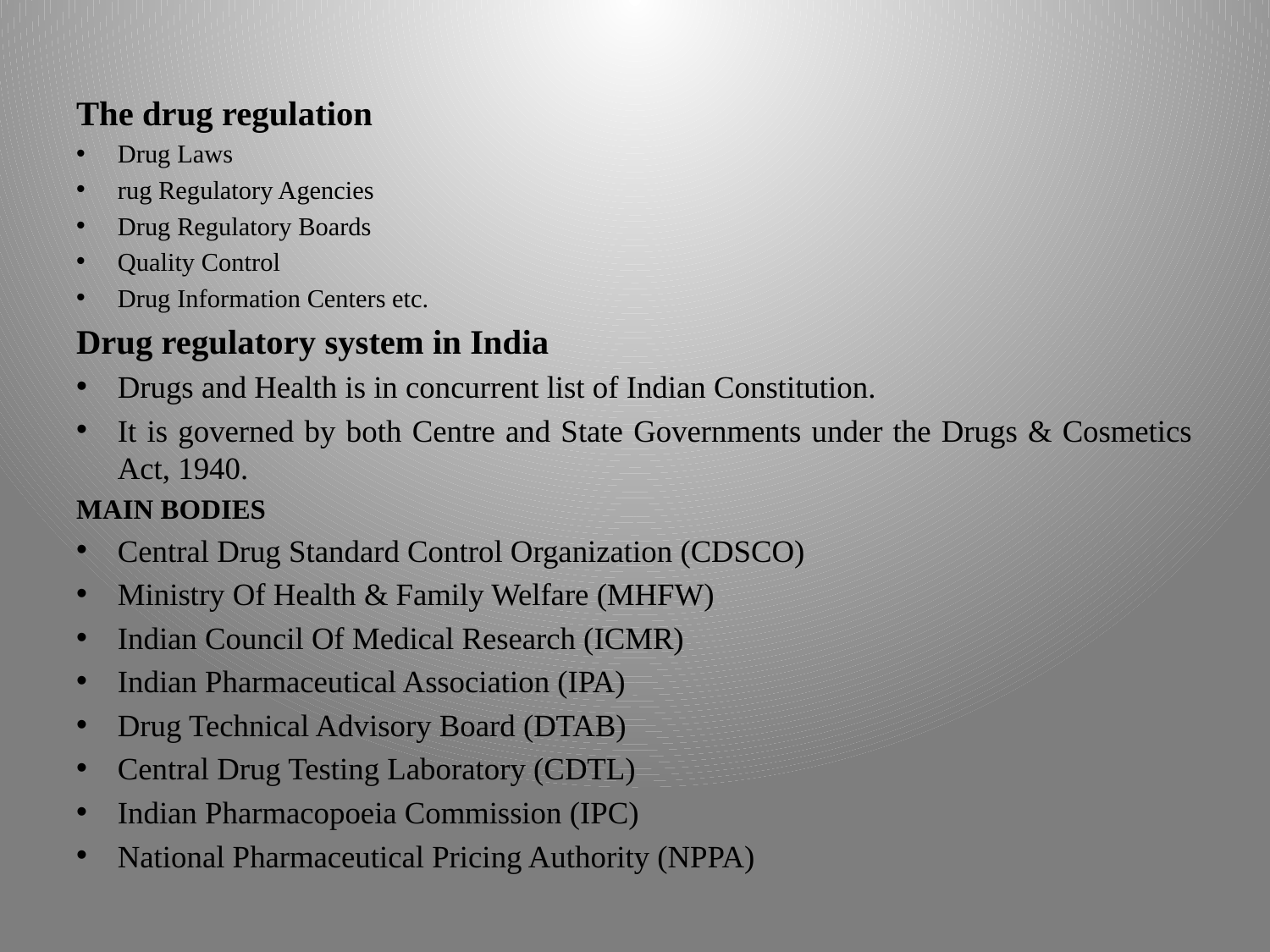

The drug regulation
Drug Laws
rug Regulatory Agencies
Drug Regulatory Boards
Quality Control
Drug Information Centers etc.
Drug regulatory system in India
Drugs and Health is in concurrent list of Indian Constitution.
It is governed by both Centre and State Governments under the Drugs & Cosmetics Act, 1940.
MAIN BODIES
Central Drug Standard Control Organization (CDSCO)
Ministry Of Health & Family Welfare (MHFW)
Indian Council Of Medical Research (ICMR)
Indian Pharmaceutical Association (IPA)
Drug Technical Advisory Board (DTAB)
Central Drug Testing Laboratory (CDTL)
Indian Pharmacopoeia Commission (IPC)
National Pharmaceutical Pricing Authority (NPPA)